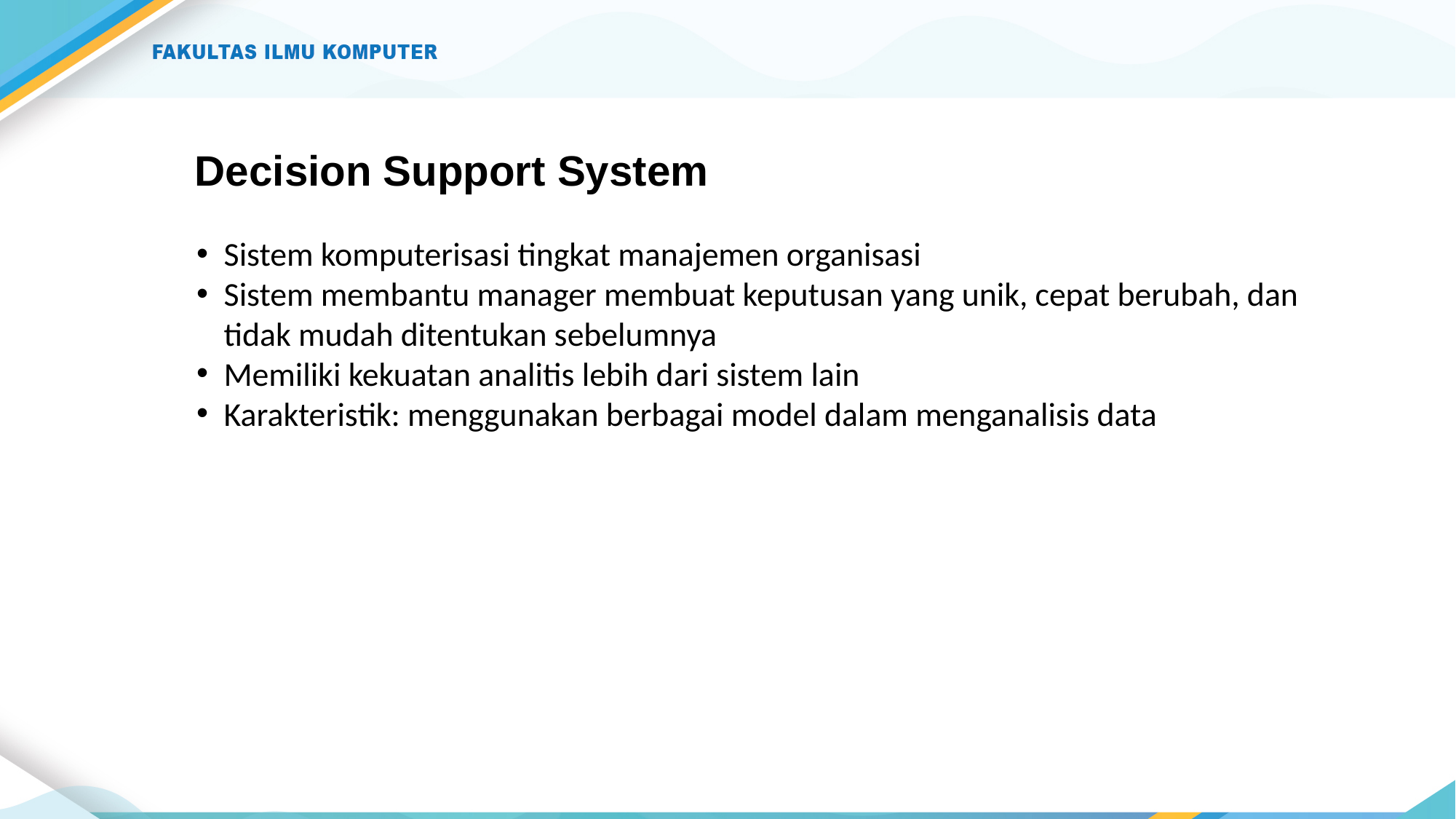

# Decision Support System
Sistem komputerisasi tingkat manajemen organisasi
Sistem membantu manager membuat keputusan yang unik, cepat berubah, dan tidak mudah ditentukan sebelumnya
Memiliki kekuatan analitis lebih dari sistem lain
Karakteristik: menggunakan berbagai model dalam menganalisis data